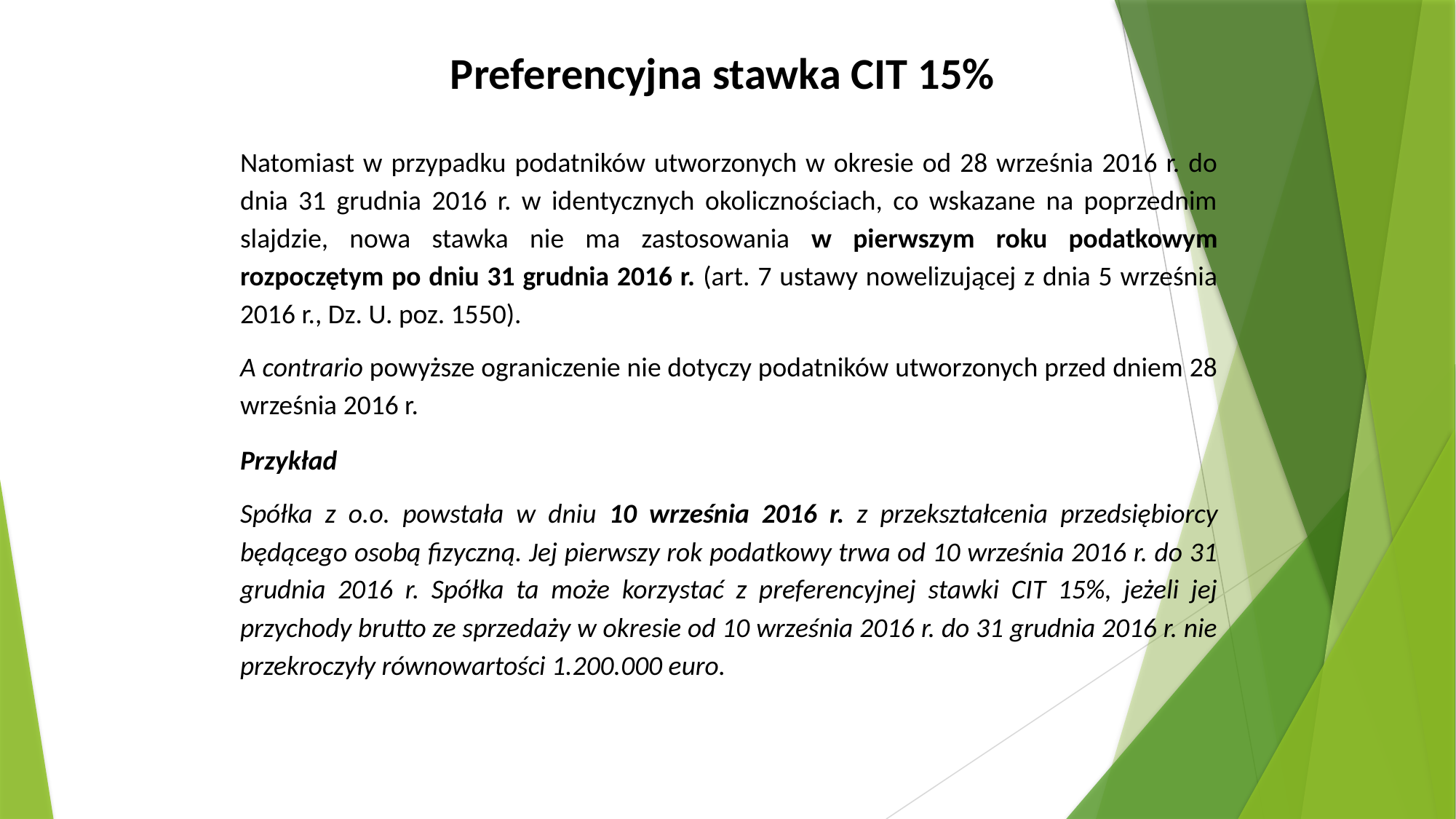

Preferencyjna stawka CIT 15%
Natomiast w przypadku podatników utworzonych w okresie od 28 września 2016 r. do dnia 31 grudnia 2016 r. w identycznych okolicznościach, co wskazane na poprzednim slajdzie, nowa stawka nie ma zastosowania w pierwszym roku podatkowym rozpoczętym po dniu 31 grudnia 2016 r. (art. 7 ustawy nowelizującej z dnia 5 września 2016 r., Dz. U. poz. 1550).
A contrario powyższe ograniczenie nie dotyczy podatników utworzonych przed dniem 28 września 2016 r.
Przykład
Spółka z o.o. powstała w dniu 10 września 2016 r. z przekształcenia przedsiębiorcy będącego osobą fizyczną. Jej pierwszy rok podatkowy trwa od 10 września 2016 r. do 31 grudnia 2016 r. Spółka ta może korzystać z preferencyjnej stawki CIT 15%, jeżeli jej przychody brutto ze sprzedaży w okresie od 10 września 2016 r. do 31 grudnia 2016 r. nie przekroczyły równowartości 1.200.000 euro.